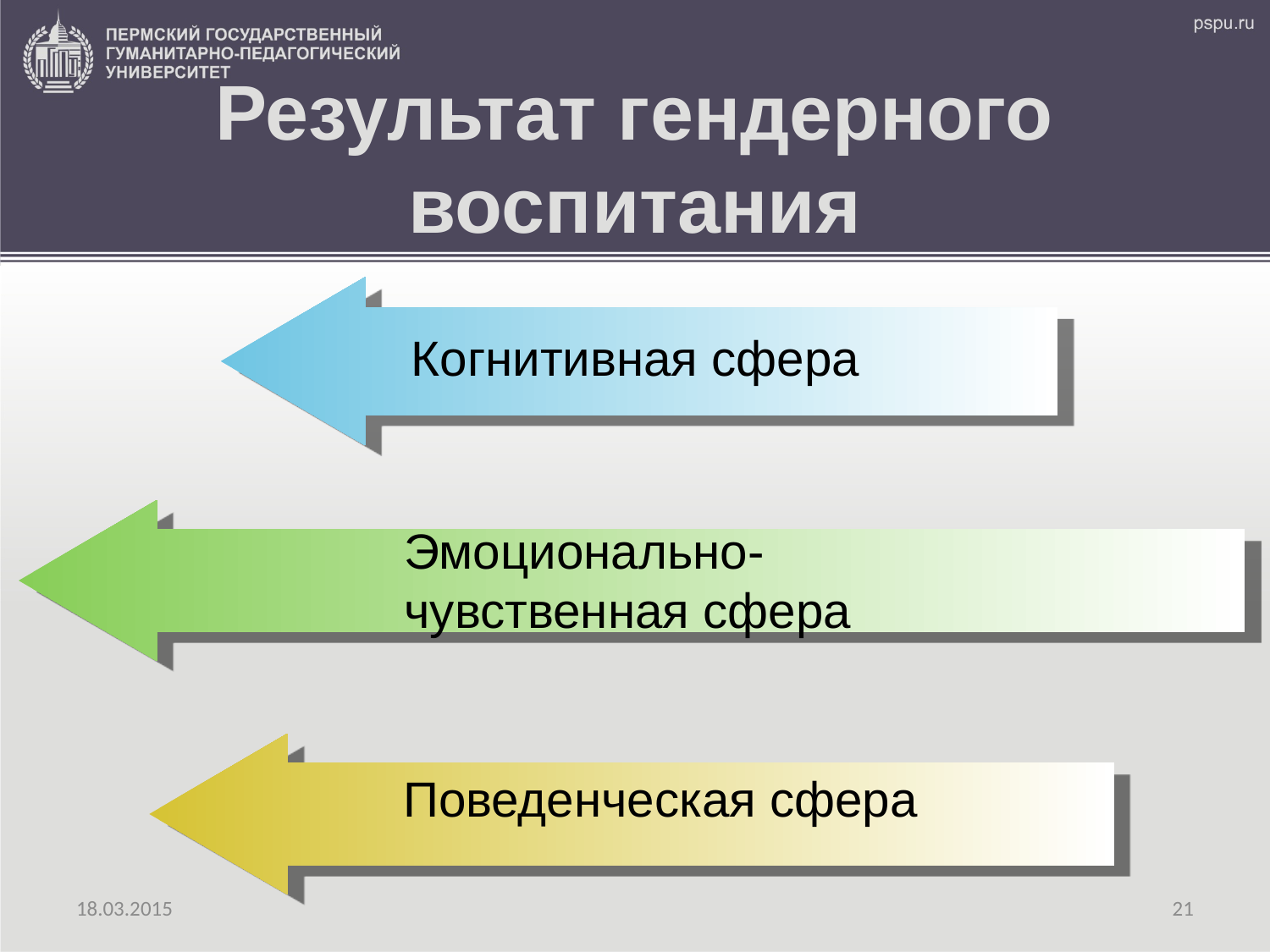

# Результат гендерного воспитания

Когнитивная сфера

Эмоционально-
чувственная сфера

Поведенческая сфера

18.03.2015
21